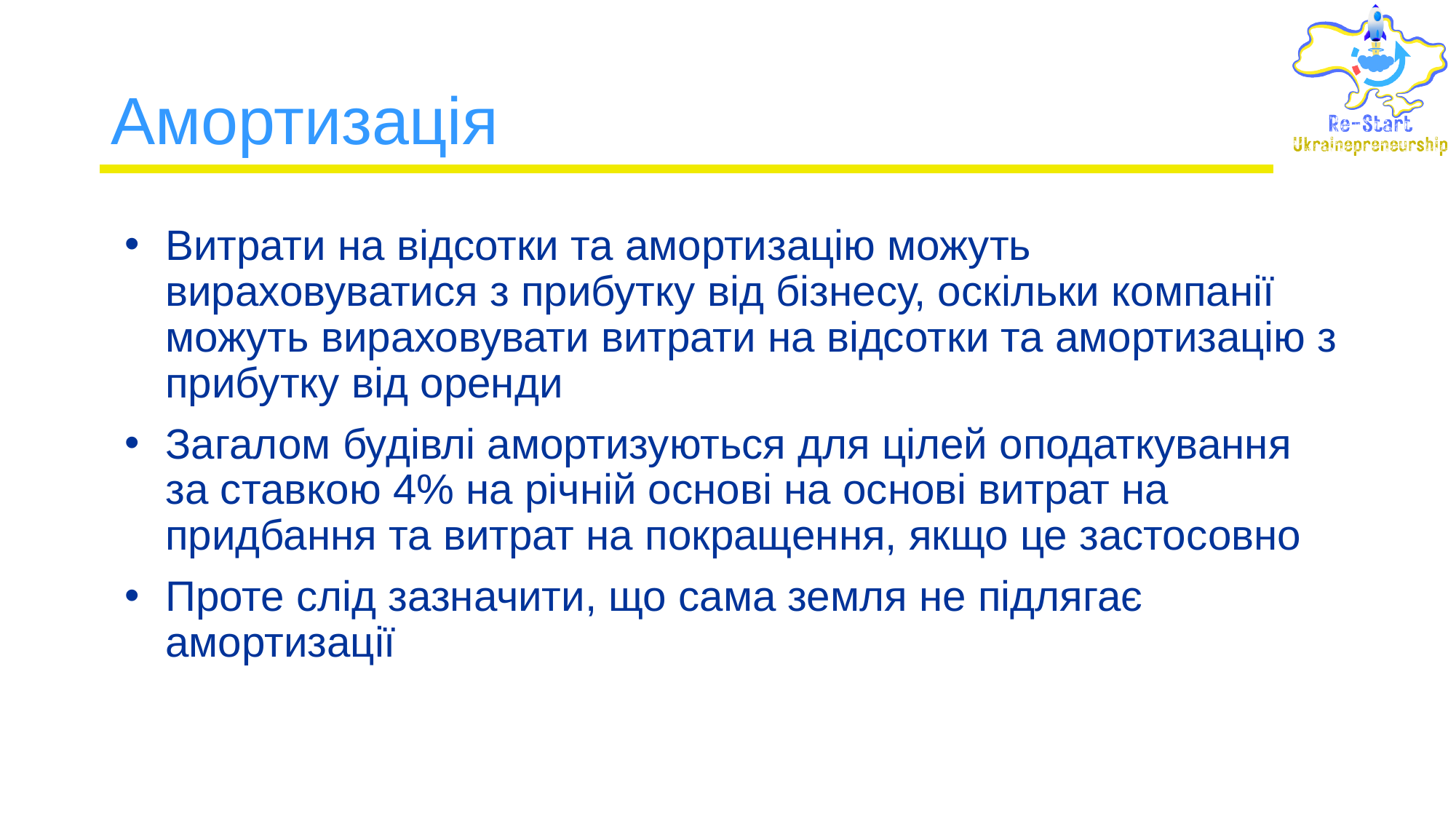

# Амортизація
Витрати на відсотки та амортизацію можуть вираховуватися з прибутку від бізнесу, оскільки компанії можуть вираховувати витрати на відсотки та амортизацію з прибутку від оренди
Загалом будівлі амортизуються для цілей оподаткування за ставкою 4% на річній основі на основі витрат на придбання та витрат на покращення, якщо це застосовно
Проте слід зазначити, що сама земля не підлягає амортизації